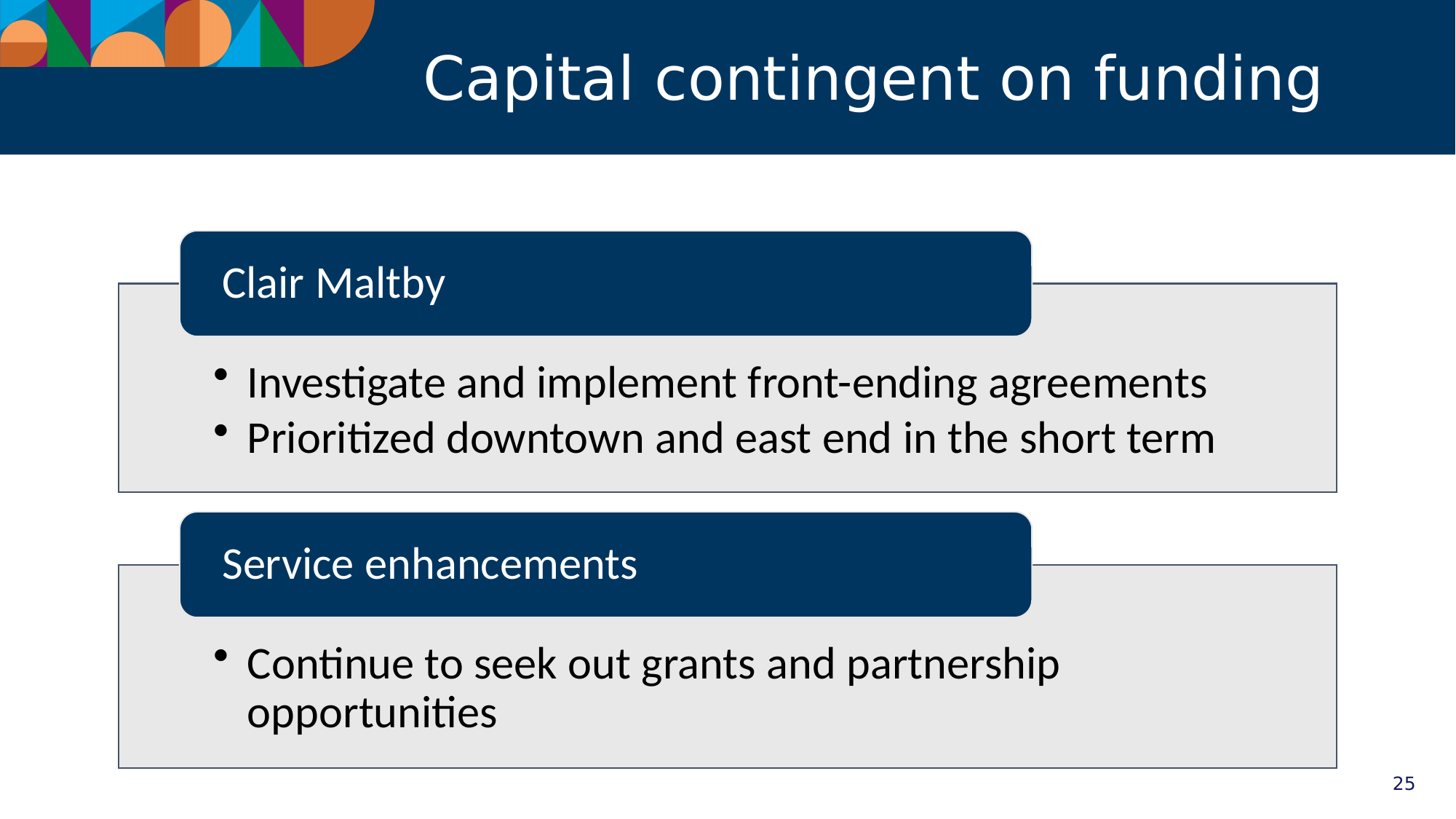

# Capital contingent on funding
Investigate and implement front-ending agreements
Prioritized downtown and east end in the short term
Clair Maltby
Continue to seek out grants and partnership opportunities
Service enhancements